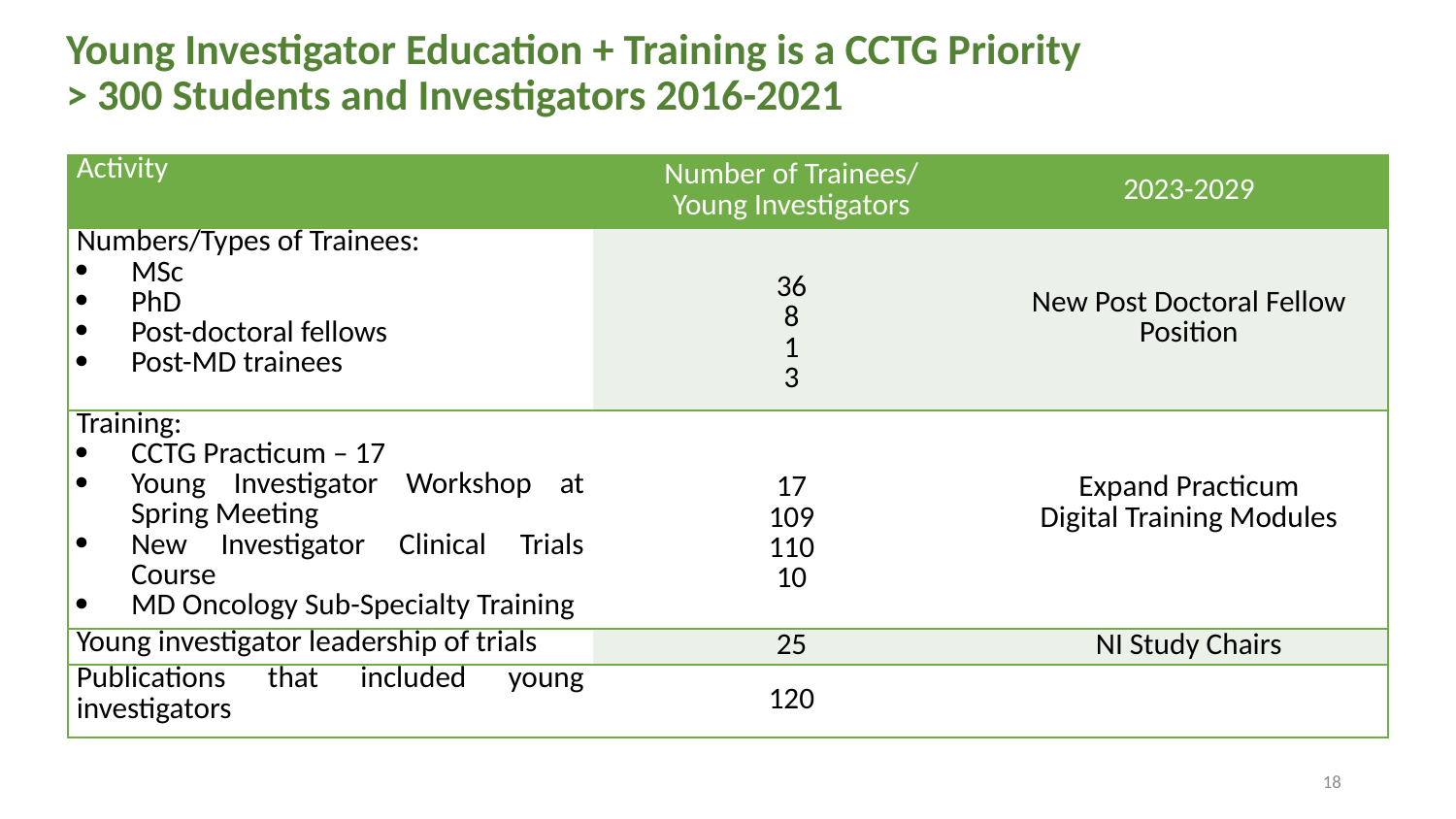

# Young Investigator Education + Training is a CCTG Priority > 300 Students and Investigators 2016-2021
| Activity | Number of Trainees/ Young Investigators | 2023-2029 |
| --- | --- | --- |
| Numbers/Types of Trainees: MSc PhD Post-doctoral fellows Post-MD trainees | 36 8 1 3 | New Post Doctoral Fellow Position |
| Training: CCTG Practicum – 17 Young Investigator Workshop at Spring Meeting New Investigator Clinical Trials Course MD Oncology Sub-Specialty Training | 17 109 110 10 | Expand Practicum Digital Training Modules |
| Young investigator leadership of trials | 25 | NI Study Chairs |
| Publications that included young investigators | 120 |  |
18